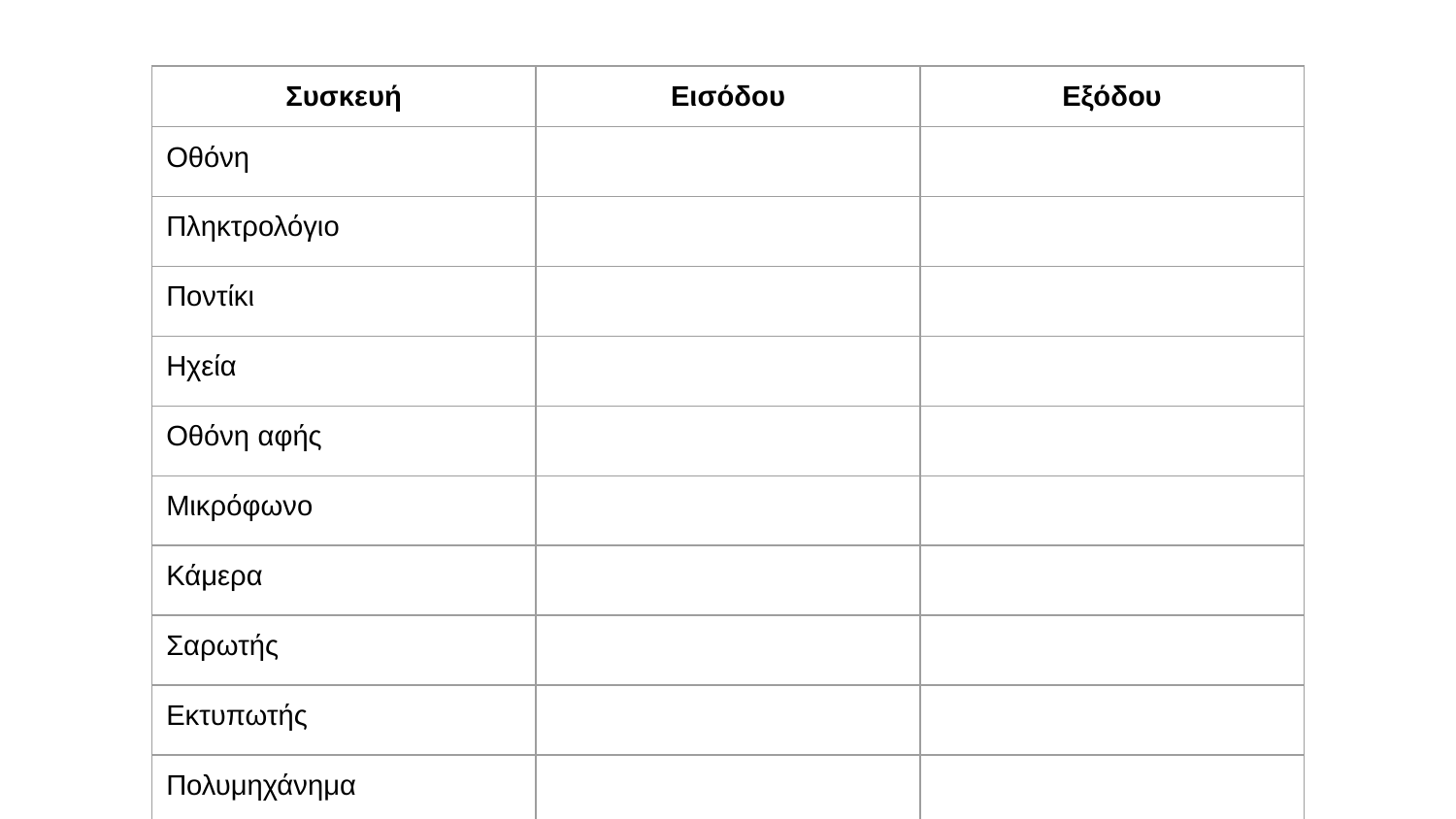

| Συσκευή | Εισόδου | Εξόδου |
| --- | --- | --- |
| Οθόνη |  |  |
| Πληκτρολόγιο |  |  |
| Ποντίκι |  |  |
| Ηχεία |  |  |
| Οθόνη αφής |  |  |
| Μικρόφωνο |  |  |
| Κάμερα |  |  |
| Σαρωτής |  |  |
| Εκτυπωτής |  |  |
| Πολυμηχάνημα |  |  |